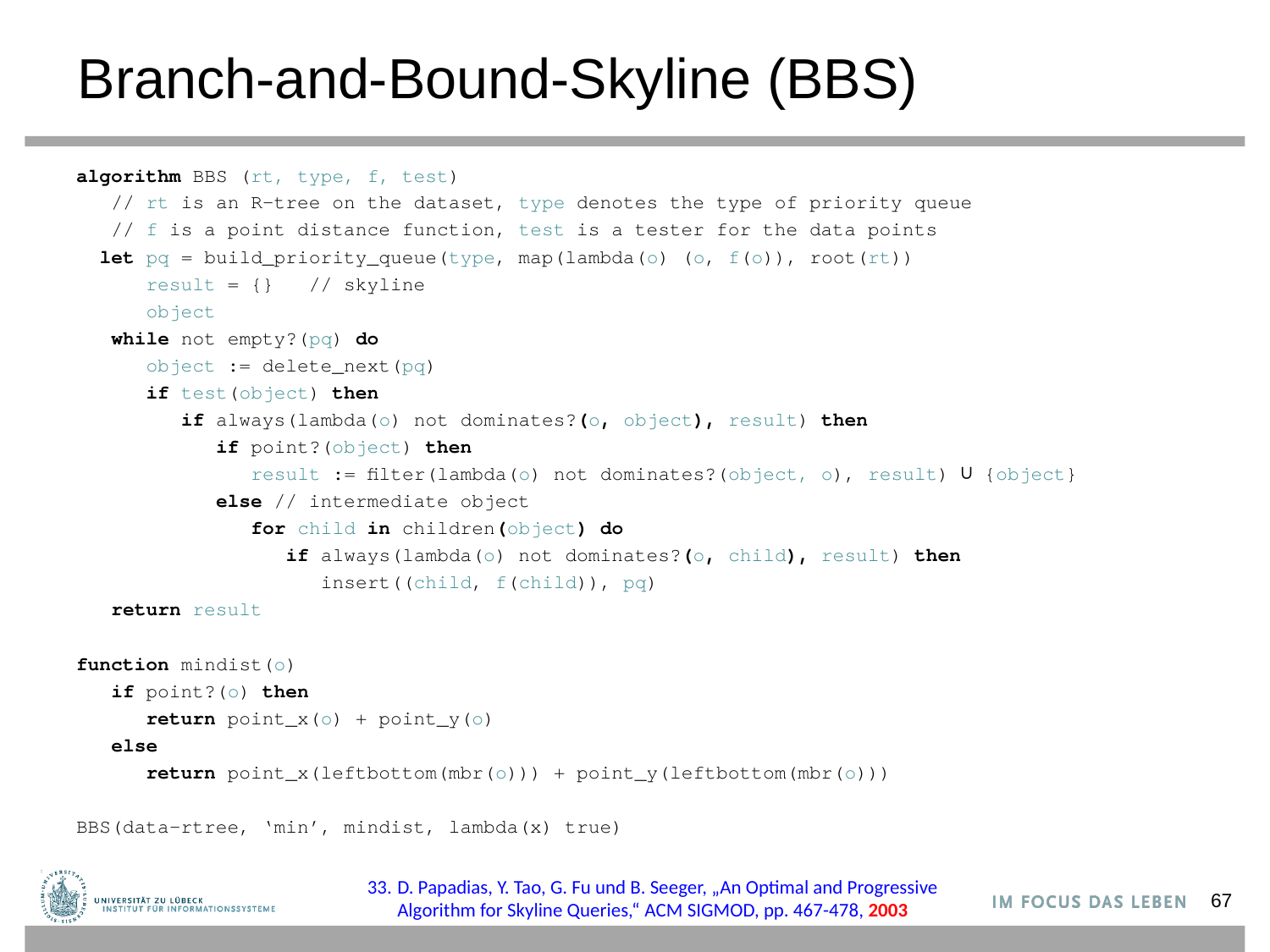

# Branch-and-Bound-Skyline (BBS)
algorithm BBS (rt, type, f, test)
   // rt is an R-tree on the dataset, type denotes the type of priority queue
   // f is a point distance function, test is a tester for the data points
  let pq = build_priority_queue(type, map(lambda(o) (o, f(o)), root(rt))
      result = {}   // skyline
      object
   while not empty?(pq) do
      object := delete_next(pq)
      if test(object) then
         if always(lambda(o) not dominates?(o, object), result) then
            if point?(object) then
               result := filter(lambda(o) not dominates?(object, o), result) ∪ {object}
            else // intermediate object
               for child in children(object) do
                  if always(lambda(o) not dominates?(o, child), result) then
                     insert((child, f(child)), pq)
   return result

function mindist(o)
   if point?(o) then
      return point_x(o) + point_y(o)
   else
      return point_x(leftbottom(mbr(o))) + point_y(leftbottom(mbr(o)))

BBS(data-rtree, ‘min’, mindist, lambda(x) true)

D. Papadias, Y. Tao, G. Fu und B. Seeger, „An Optimal and Progressive Algorithm for Skyline Queries,“ ACM SIGMOD, pp. 467-478, 2003
67